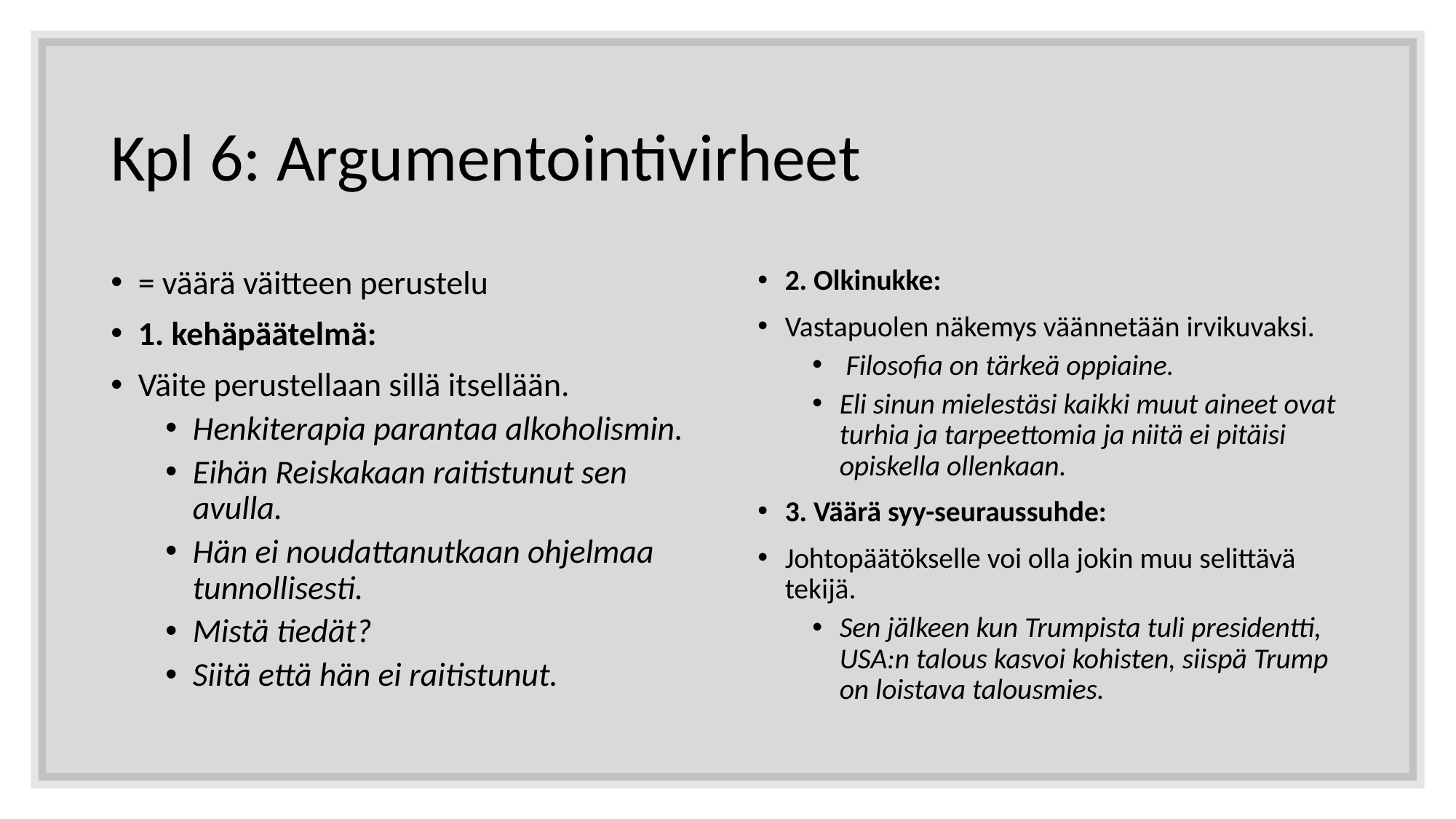

# Kpl 6: Argumentointivirheet
= väärä väitteen perustelu
1. kehäpäätelmä:
Väite perustellaan sillä itsellään.
Henkiterapia parantaa alkoholismin.
Eihän Reiskakaan raitistunut sen avulla.
Hän ei noudattanutkaan ohjelmaa tunnollisesti.
Mistä tiedät?
Siitä että hän ei raitistunut.
2. Olkinukke:
Vastapuolen näkemys väännetään irvikuvaksi.
 Filosofia on tärkeä oppiaine.
Eli sinun mielestäsi kaikki muut aineet ovat turhia ja tarpeettomia ja niitä ei pitäisi opiskella ollenkaan.
3. Väärä syy-seuraussuhde:
Johtopäätökselle voi olla jokin muu selittävä tekijä.
Sen jälkeen kun Trumpista tuli presidentti, USA:n talous kasvoi kohisten, siispä Trump on loistava talousmies.